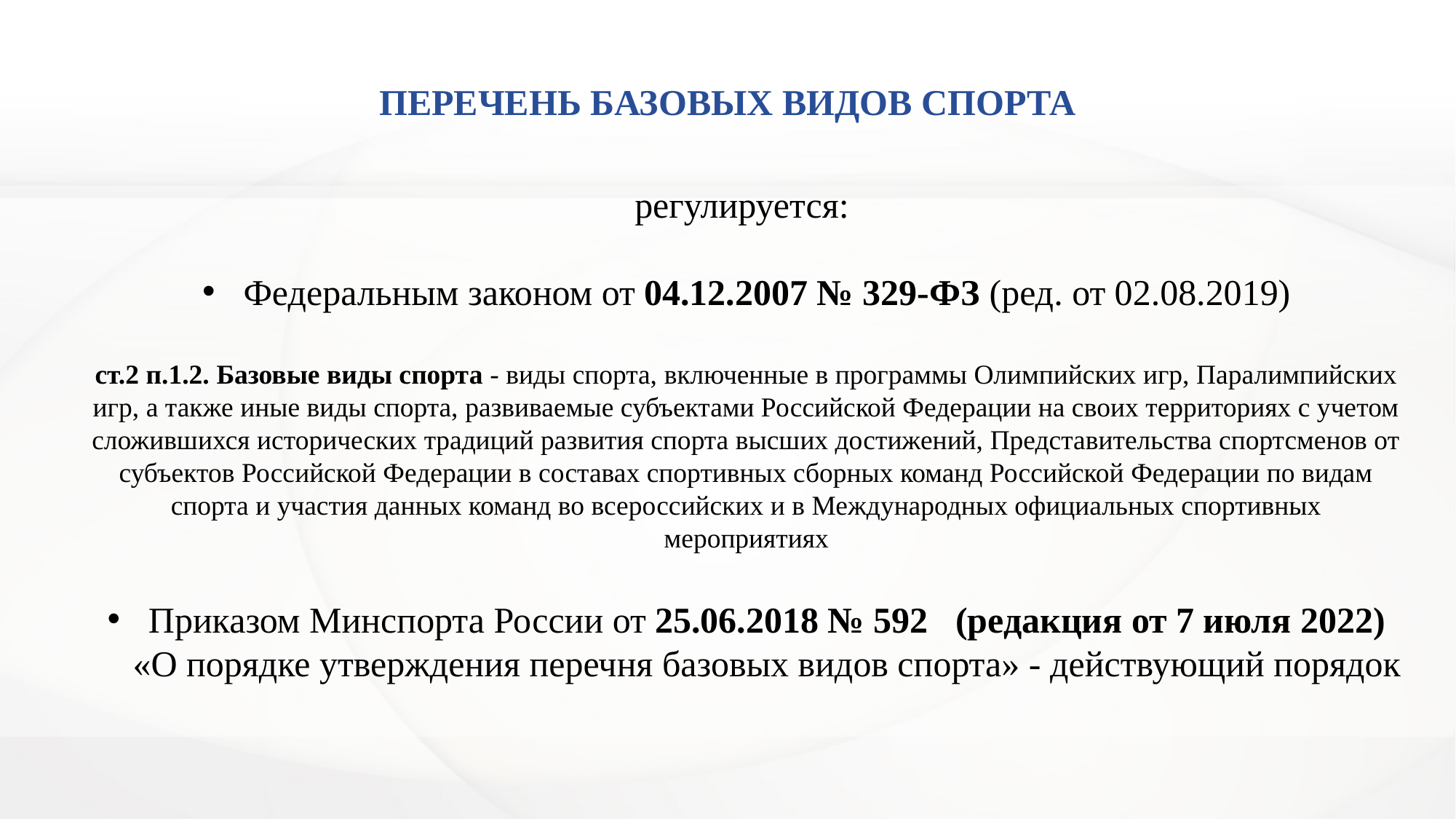

# ПЕРЕЧЕНЬ БАЗОВЫХ ВИДОВ СПОРТА
регулируется:

Федеральным законом от 04.12.2007 № 329-ФЗ (ред. от 02.08.2019)

ст.2 п.1.2. Базовые виды спорта - виды спорта, включенные в программы Олимпийских игр, Паралимпийских игр, а также иные виды спорта, развиваемые субъектами Российской Федерации на своих территориях с учетом сложившихся исторических традиций развития спорта высших достижений, Представительства спортсменов от субъектов Российской Федерации в составах спортивных сборных команд Российской Федерации по видам спорта и участия данных команд во всероссийских и в Международных официальных спортивных мероприятиях

Приказом Минспорта России от 25.06.2018 № 592   (редакция от 7 июля 2022) «О порядке утверждения перечня базовых видов спорта» - действующий порядок